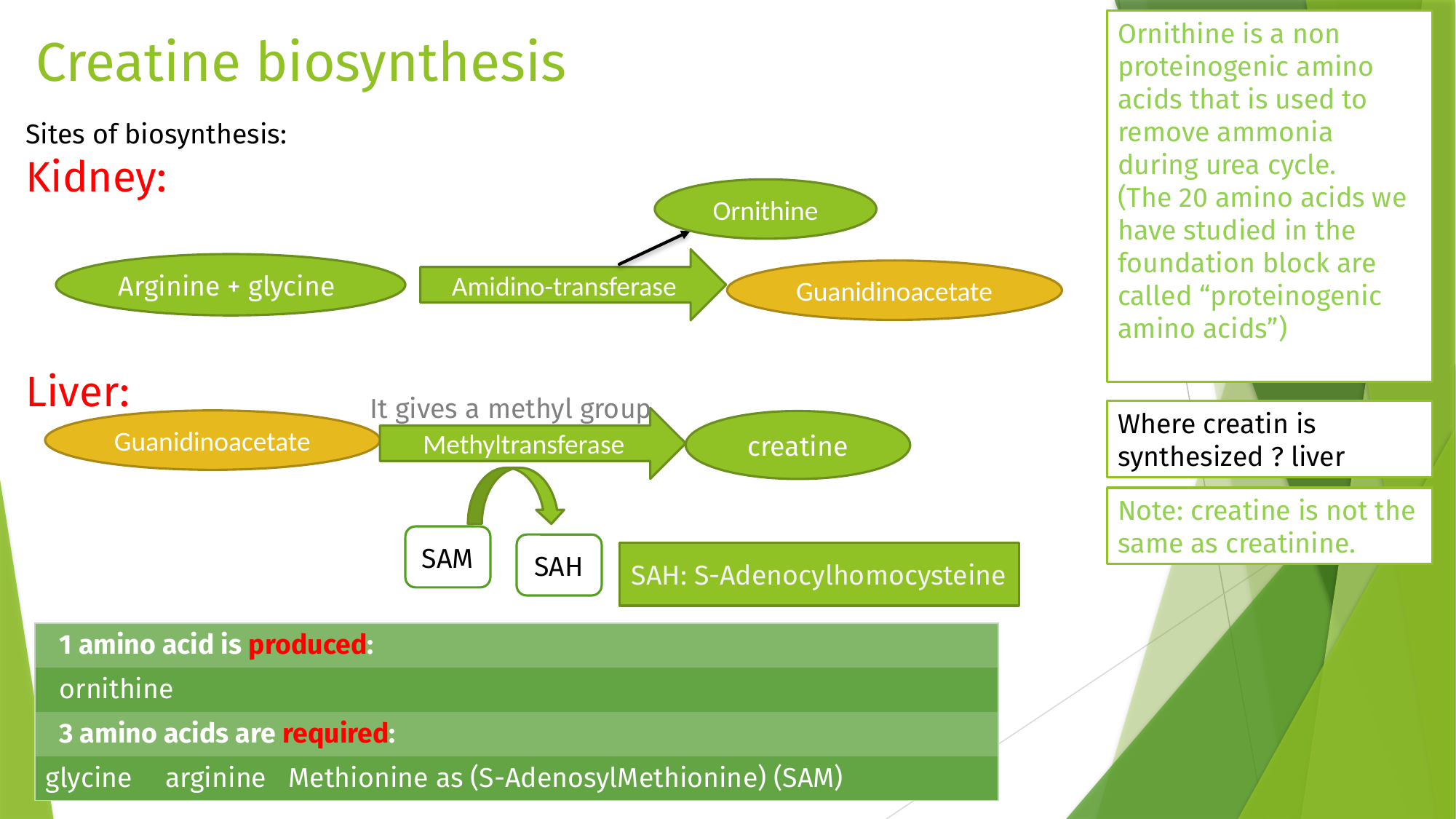

Ornithine is a non proteinogenic amino acids that is used to remove ammonia during urea cycle.
(The 20 amino acids we have studied in the foundation block are called “proteinogenic amino acids”)

# Creatine biosynthesis
Sites of biosynthesis:
Kidney:

Liver:

Methyltransferase

Ornithine
Amidino-transferase

Guanidinoacetate

Arginine + glycine

Methyltransferase

Guanidinoacetate

creatine

SAM
It gives a methyl group
Where creatin is synthesized ? liver
Note: creatine is not the same as creatinine.
SAH
SAH: S-Adenocylhomocysteine
| 1 amino acid is produced: |  |  |
| --- | --- | --- |
| ornithine |  |  |
| 3 amino acids are required: |  |  |
| glycine | arginine | Methionine as (S-AdenosylMethionine) (SAM) |